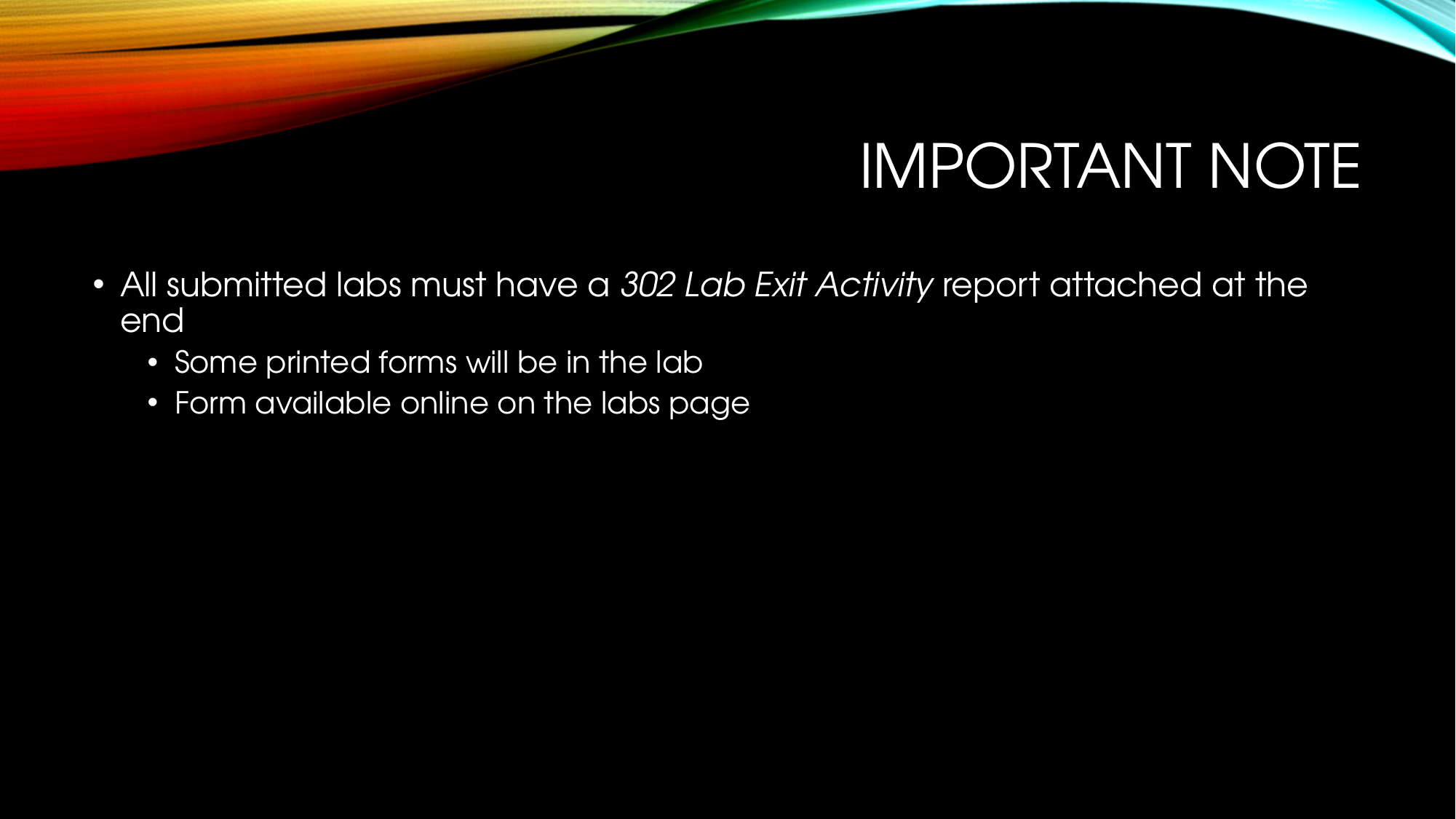

# Important Note
All submitted labs must have a 302 Lab Exit Activity report attached at the end
Some printed forms will be in the lab
Form available online on the labs page